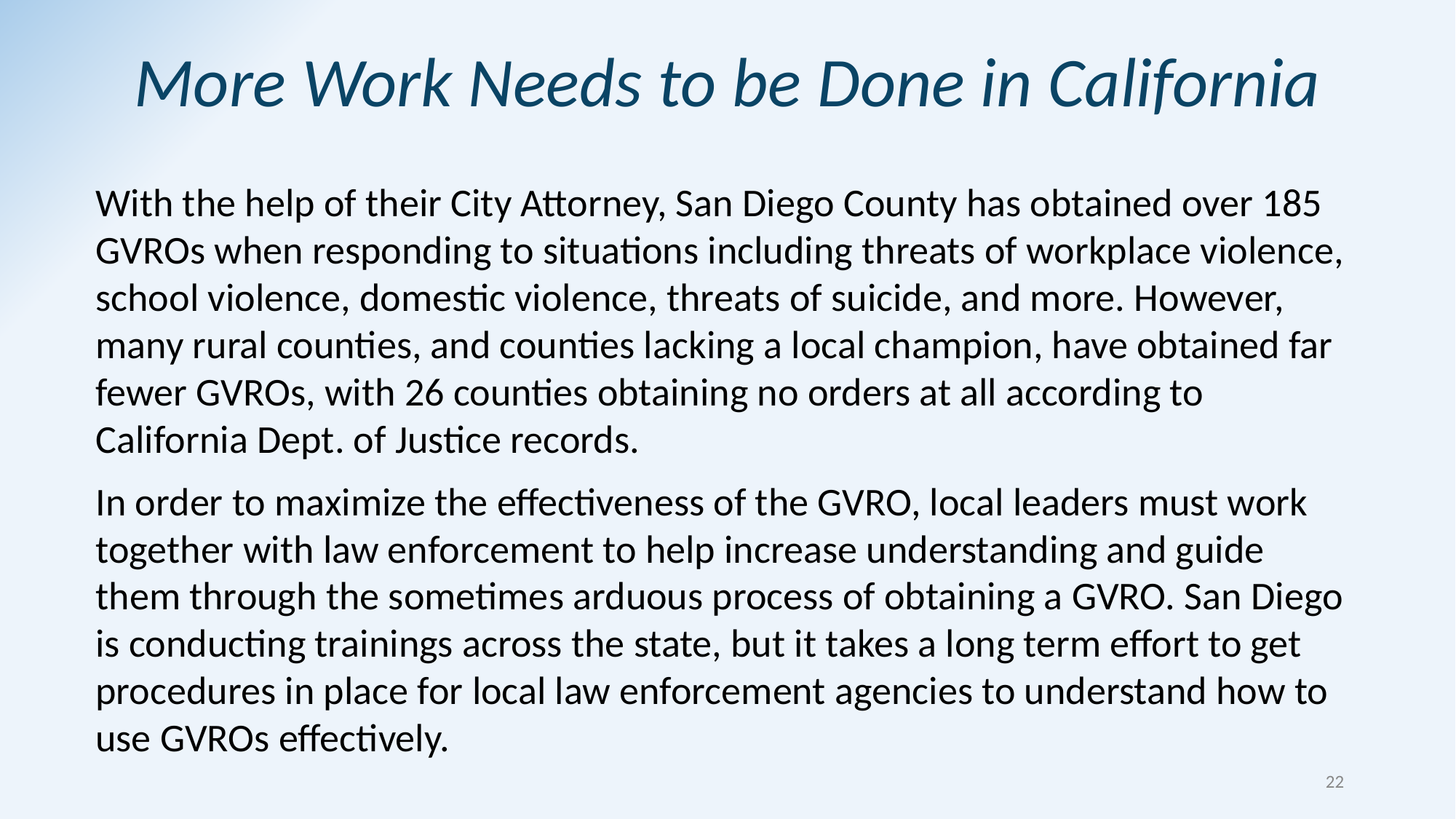

More Work Needs to be Done in California
With the help of their City Attorney, San Diego County has obtained over 185 GVROs when responding to situations including threats of workplace violence, school violence, domestic violence, threats of suicide, and more. However, many rural counties, and counties lacking a local champion, have obtained far fewer GVROs, with 26 counties obtaining no orders at all according to California Dept. of Justice records.
In order to maximize the effectiveness of the GVRO, local leaders must work together with law enforcement to help increase understanding and guide them through the sometimes arduous process of obtaining a GVRO. San Diego is conducting trainings across the state, but it takes a long term effort to get procedures in place for local law enforcement agencies to understand how to use GVROs effectively.
22